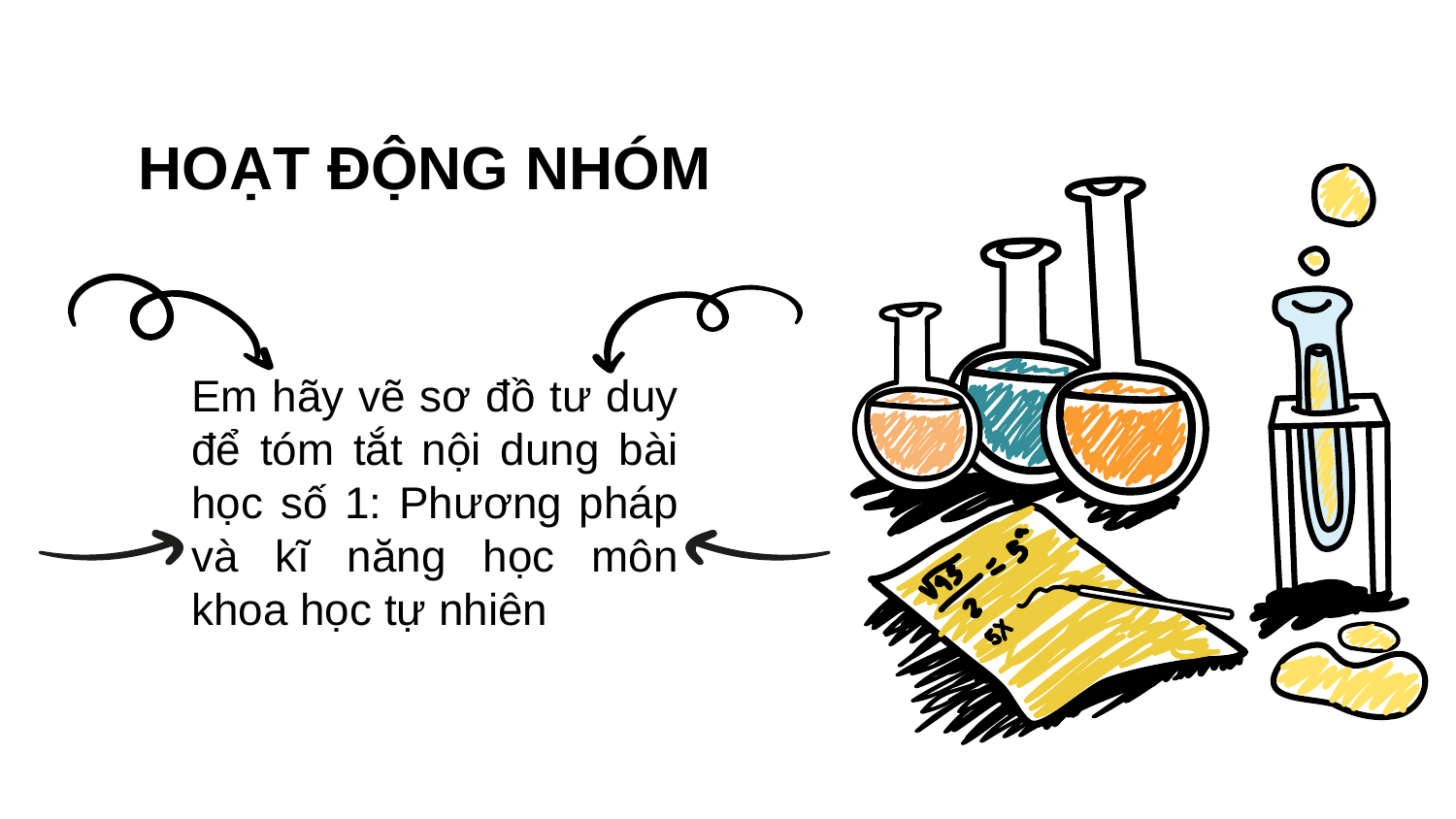

# HOẠT ĐỘNG NHÓM

Em hãy vẽ sơ đồ tư duy để tóm tắt nội dung bài học số 1: Phương pháp và kĩ năng học môn khoa học tự nhiên